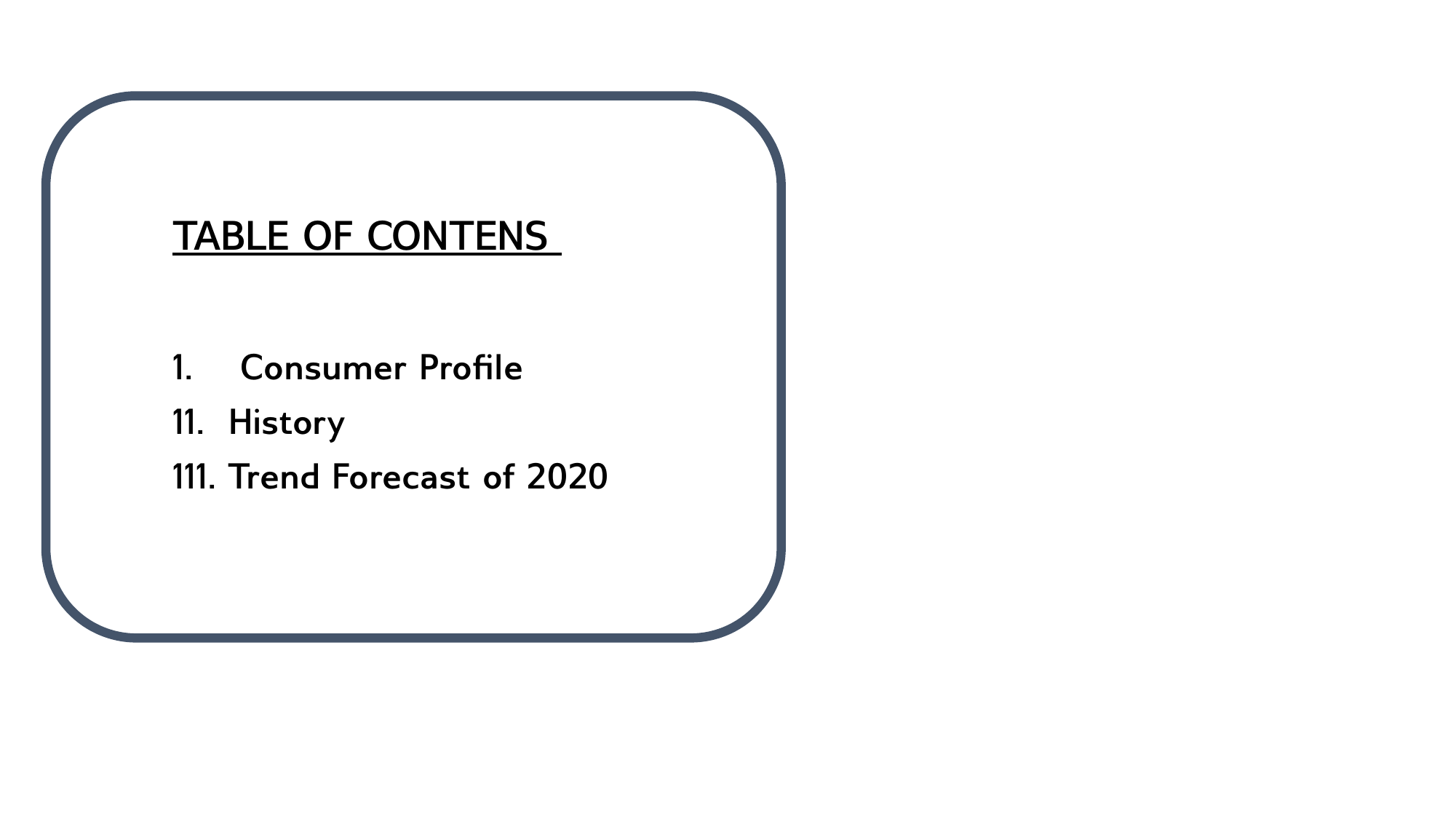

# TABLE OF CONTENS
1.    Consumer Profile
11.  History
111. Trend Forecast of 2020